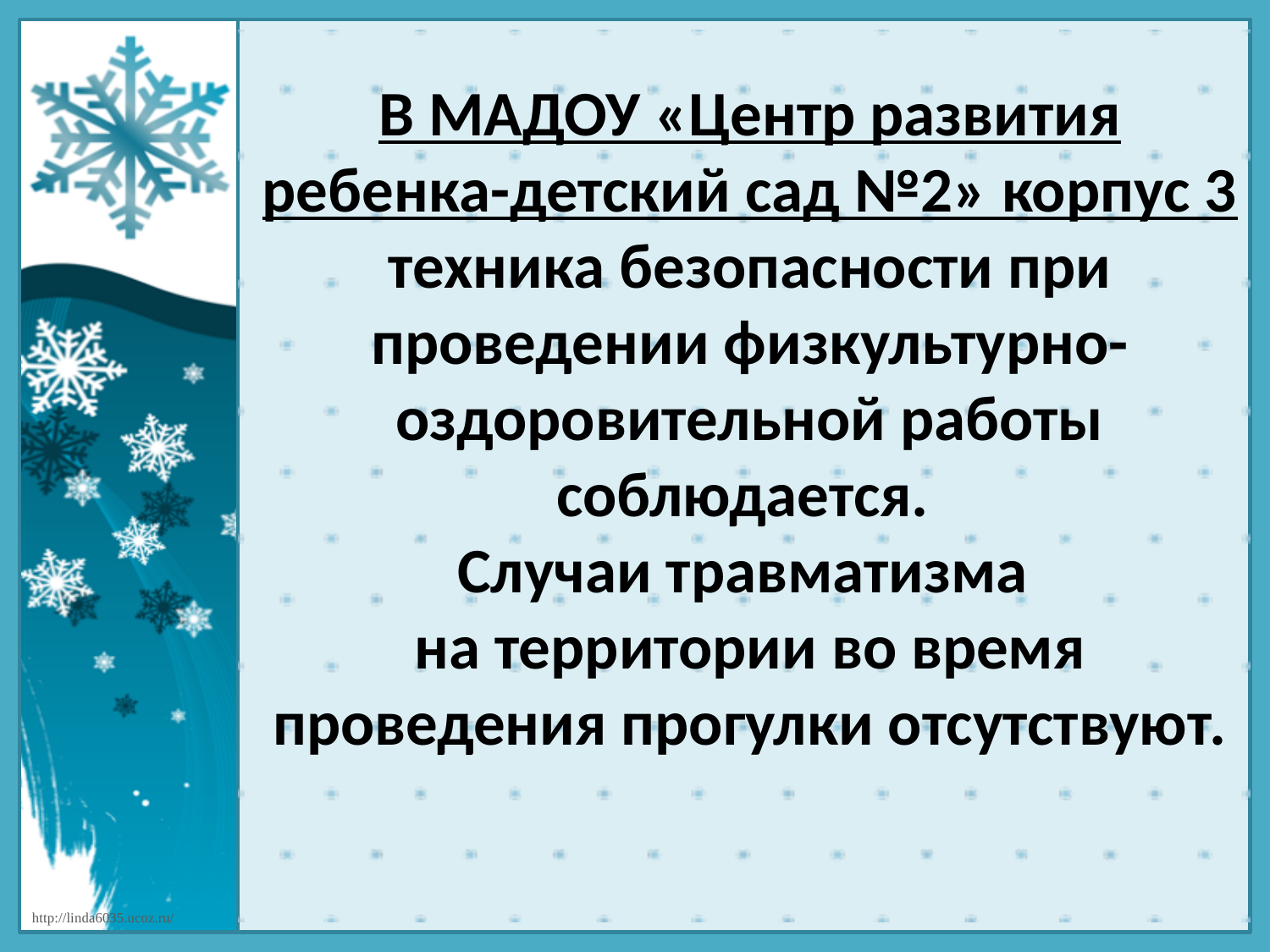

# В МАДОУ «Центр развития ребенка-детский сад №2» корпус 3 техника безопасности при проведении физкультурно-оздоровительной работы соблюдается. Случаи травматизма на территории во время проведения прогулки отсутствуют.